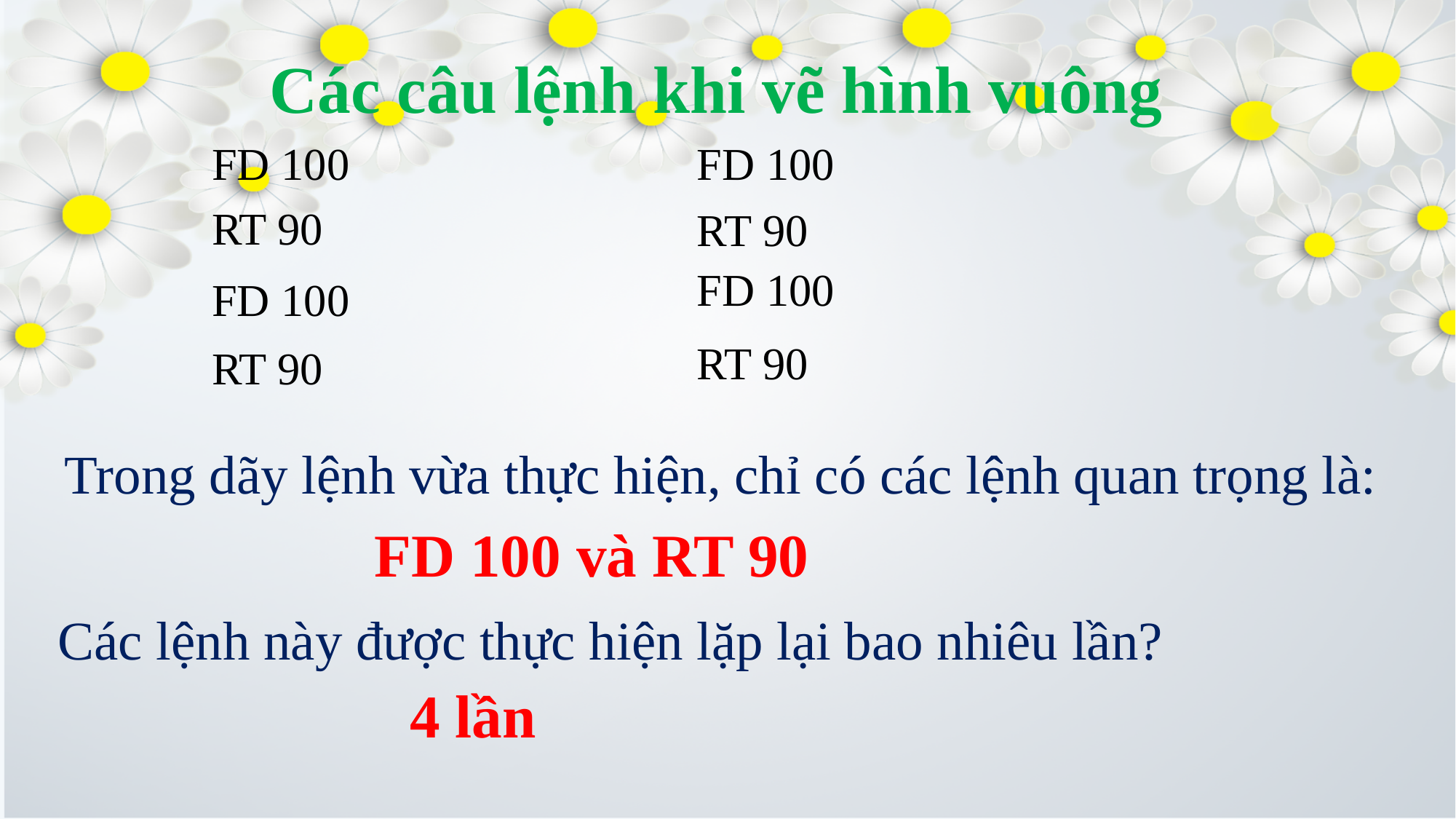

# Các câu lệnh khi vẽ hình vuông
FD 100
FD 100
RT 90
RT 90
FD 100
FD 100
RT 90
RT 90
Trong dãy lệnh vừa thực hiện, chỉ có các lệnh quan trọng là:
FD 100 và RT 90
Các lệnh này được thực hiện lặp lại bao nhiêu lần?
4 lần